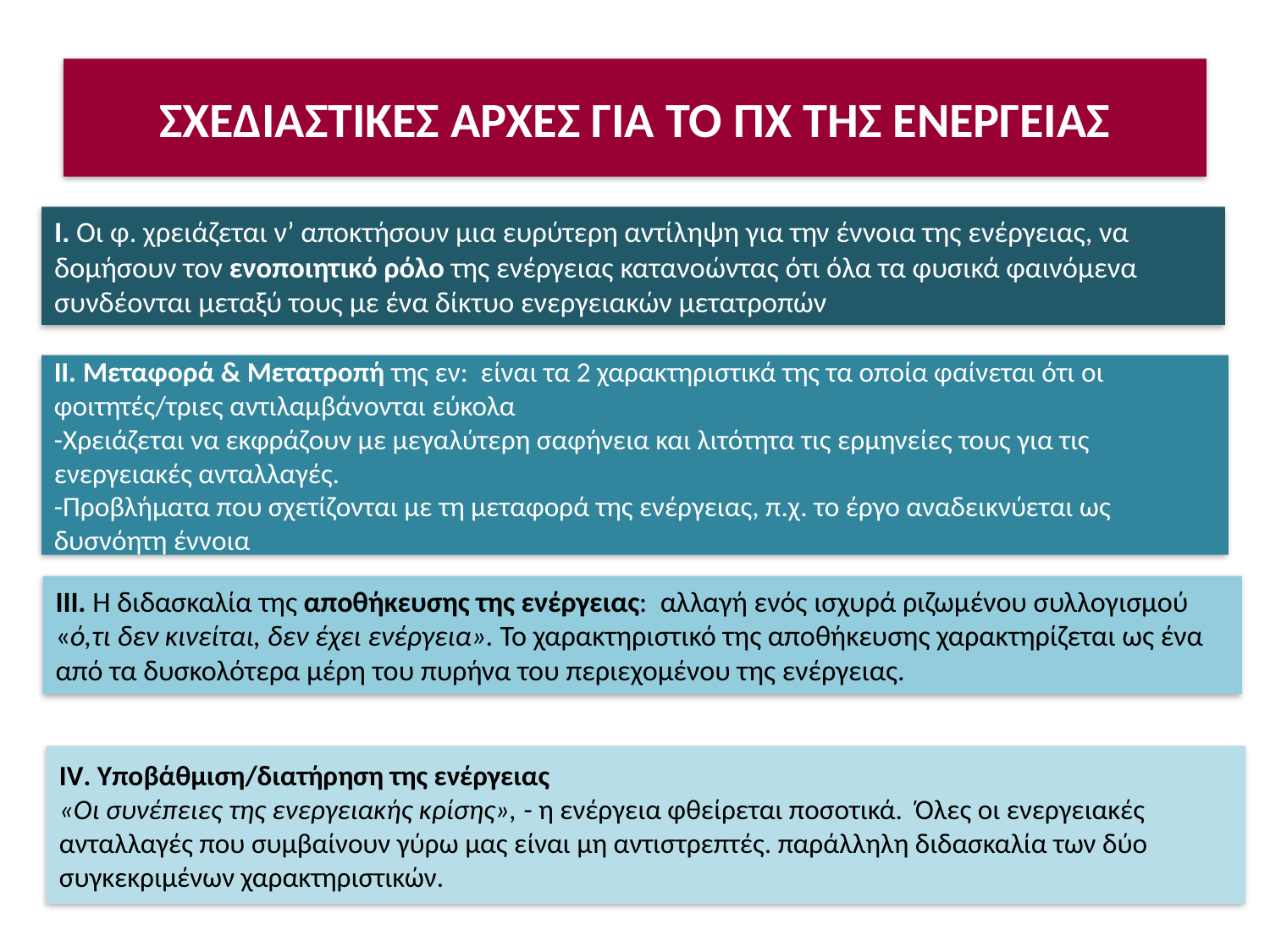

# ΣΧΕΔΙΑΣΤΙΚΕΣ ΑΡΧΕΣ ΓΙΑ ΤΟ ΠΧ ΤΗΣ ΕΝΕΡΓΕΙΑΣ
Ι. Οι φ. χρειάζεται ν’ αποκτήσουν μια ευρύτερη αντίληψη για την έννοια της ενέργειας, να δομήσουν τον ενοποιητικό ρόλο της ενέργειας κατανοώντας ότι όλα τα φυσικά φαινόμενα συνδέονται μεταξύ τους με ένα δίκτυο ενεργειακών μετατροπών
ΙΙ. Μεταφορά & Μετατροπή της εν:  είναι τα 2 χαρακτηριστικά της τα οποία φαίνεται ότι οι φοιτητές/τριες αντιλαμβάνονται εύκολα
-Χρειάζεται να εκφράζουν με μεγαλύτερη σαφήνεια και λιτότητα τις ερμηνείες τους για τις ενεργειακές ανταλλαγές.
-Προβλήματα που σχετίζονται με τη μεταφορά της ενέργειας, π.χ. το έργο αναδεικνύεται ως δυσνόητη έννοια
ΙΙΙ. Η διδασκαλία της αποθήκευσης της ενέργειας:  αλλαγή ενός ισχυρά ριζωμένου συλλογισμού «ό,τι δεν κινείται, δεν έχει ενέργεια». Το χαρακτηριστικό της αποθήκευσης χαρακτηρίζεται ως ένα από τα δυσκολότερα μέρη του πυρήνα του περιεχομένου της ενέργειας.
ΙV. Υποβάθμιση/διατήρηση της ενέργειας
«Οι συνέπειες της ενεργειακής κρίσης», - η ενέργεια φθείρεται ποσοτικά.  Όλες οι ενεργειακές ανταλλαγές που συμβαίνουν γύρω μας είναι μη αντιστρεπτές. παράλληλη διδασκαλία των δύο συγκεκριμένων χαρακτηριστικών.